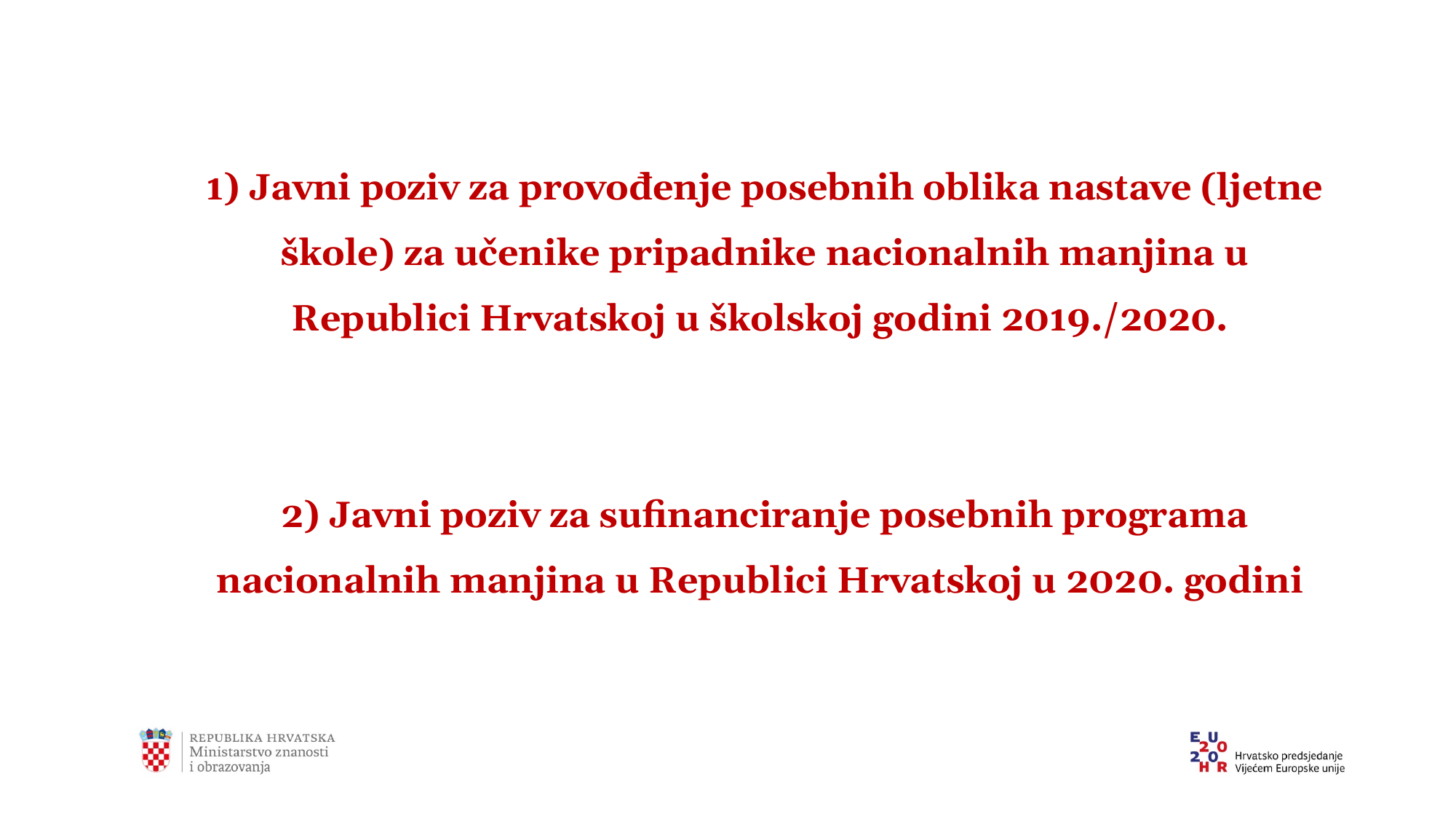

# 1) Javni poziv za provođenje posebnih oblika nastave (ljetne škole) za učenike pripadnike nacionalnih manjina u Republici Hrvatskoj u školskoj godini 2019./2020. 2) Javni poziv za sufinanciranje posebnih programa nacionalnih manjina u Republici Hrvatskoj u 2020. godini